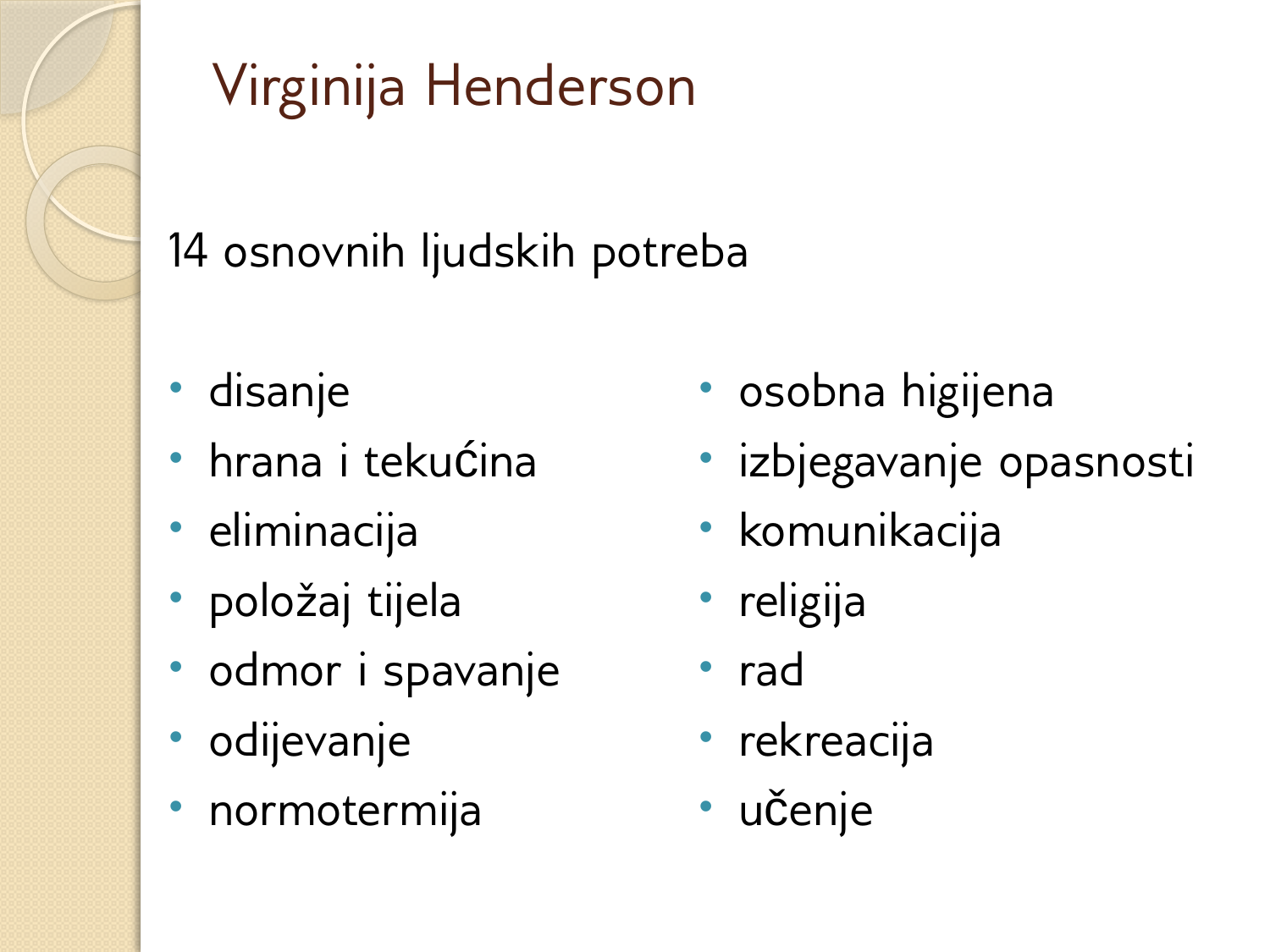

# Virginija Henderson
14 osnovnih ljudskih potreba

disanje
hrana i tekućina
eliminacija
položaj tijela
odmor i spavanje
odijevanje
normotermija

osobna higijena
izbjegavanje opasnosti
komunikacija
religija
rad
rekreacija
učenje